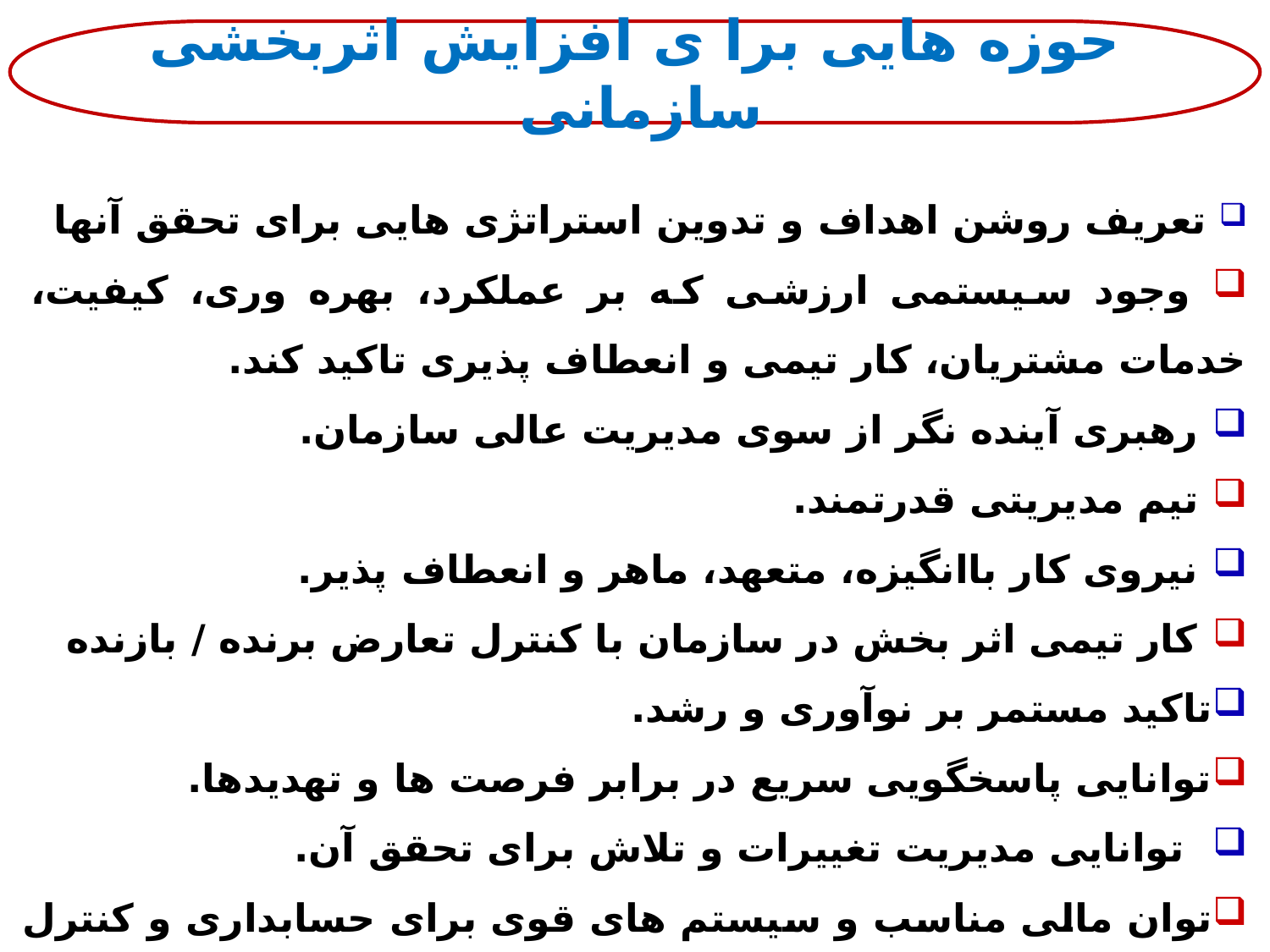

حوزه هایی برا ی افزایش اثربخشی سازمانی
 تعریف روشن اهداف و تدوین استراتژی هایی برای تحقق آنها
 وجود سیستمی ارزشی که بر عملکرد، بهره وری، کیفیت، خدمات مشتریان، کار تیمی و انعطاف پذیری تاکید کند.
 رهبری آینده نگر از سوی مدیریت عالی سازمان.
 تیم مدیریتی قدرتمند.
 نیروی کار باانگیزه، متعهد، ماهر و انعطاف پذیر.
 کار تیمی اثر بخش در سازمان با کنترل تعارض برنده / بازنده
تاکید مستمر بر نوآوری و رشد.
توانایی پاسخگویی سریع در برابر فرصت ها و تهدیدها.
  توانایی مدیریت تغییرات و تلاش برای تحقق آن.
توان مالی مناسب و سیستم های قوی برای حسابداری و کنترل هزینه ها.